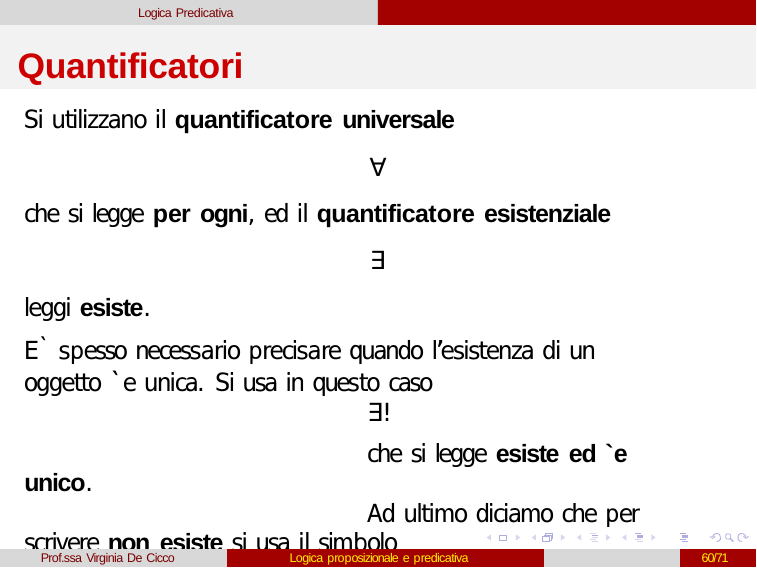

Logica Predicativa

# Quantificatori
Si utilizzano il quantificatore universale
∀
che si legge per ogni, ed il quantificatore esistenziale
∃
leggi esiste.
E` spesso necessario precisare quando l’esistenza di un oggetto `e unica. Si usa in questo caso
∃!
che si legge esiste ed `e unico.
Ad ultimo diciamo che per scrivere non esiste si usa il simbolo
 .

Prof.ssa Virginia De Cicco
Logica proposizionale e predicativa
60/71